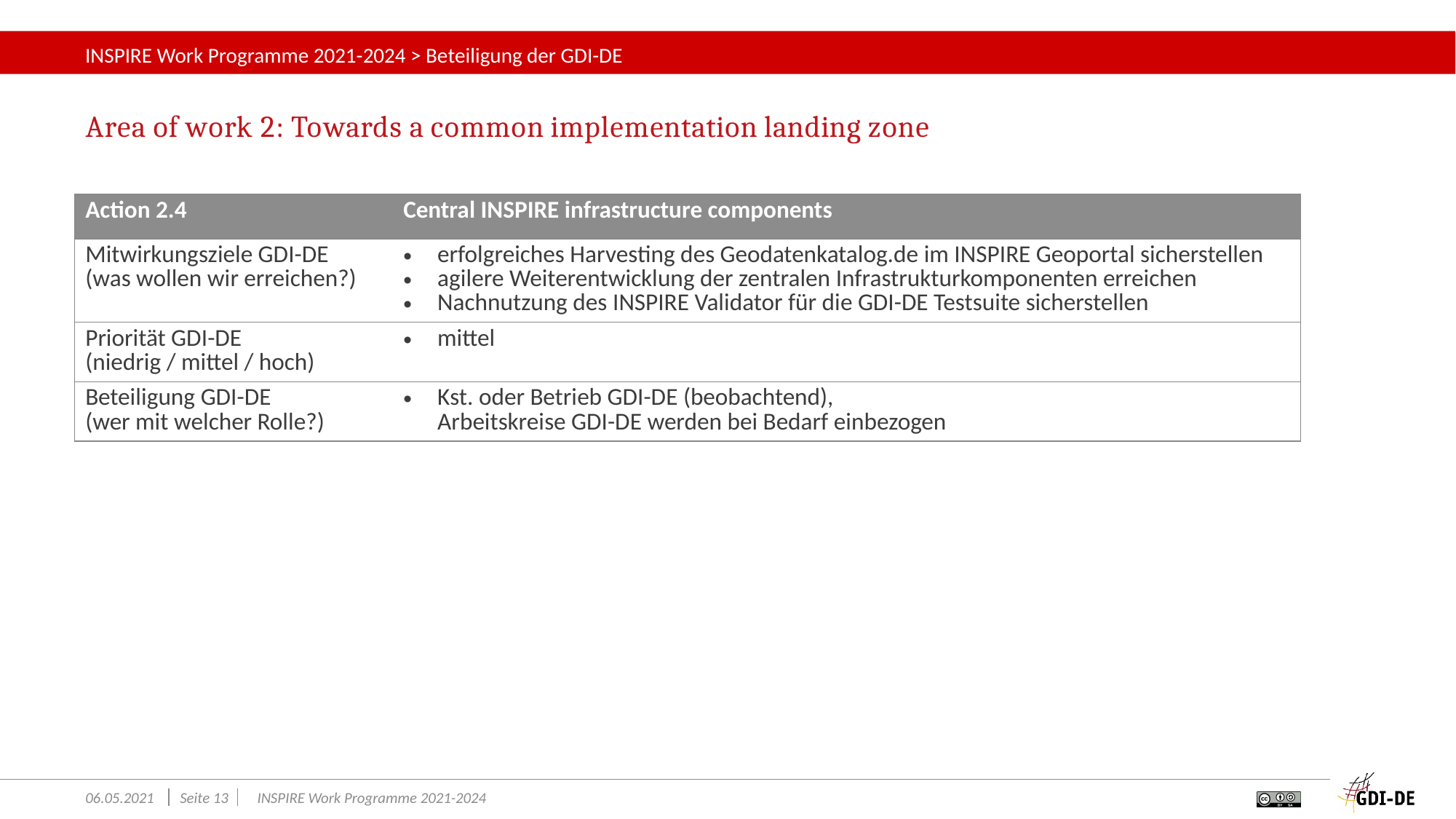

# INSPIRE Work Programme 2021-2024 > Beteiligung der GDI-DE
Area of work 2: Towards a common implementation landing zone
| Action 2.4 | Central INSPIRE infrastructure components |
| --- | --- |
| Mitwirkungsziele GDI-DE (was wollen wir erreichen?) | erfolgreiches Harvesting des Geodatenkatalog.de im INSPIRE Geoportal sicherstellen agilere Weiterentwicklung der zentralen Infrastrukturkomponenten erreichen Nachnutzung des INSPIRE Validator für die GDI-DE Testsuite sicherstellen |
| Priorität GDI-DE (niedrig / mittel / hoch) | mittel |
| Beteiligung GDI-DE (wer mit welcher Rolle?) | Kst. oder Betrieb GDI-DE (beobachtend), Arbeitskreise GDI-DE werden bei Bedarf einbezogen |
06.05.2021
Seite 13
INSPIRE Work Programme 2021-2024